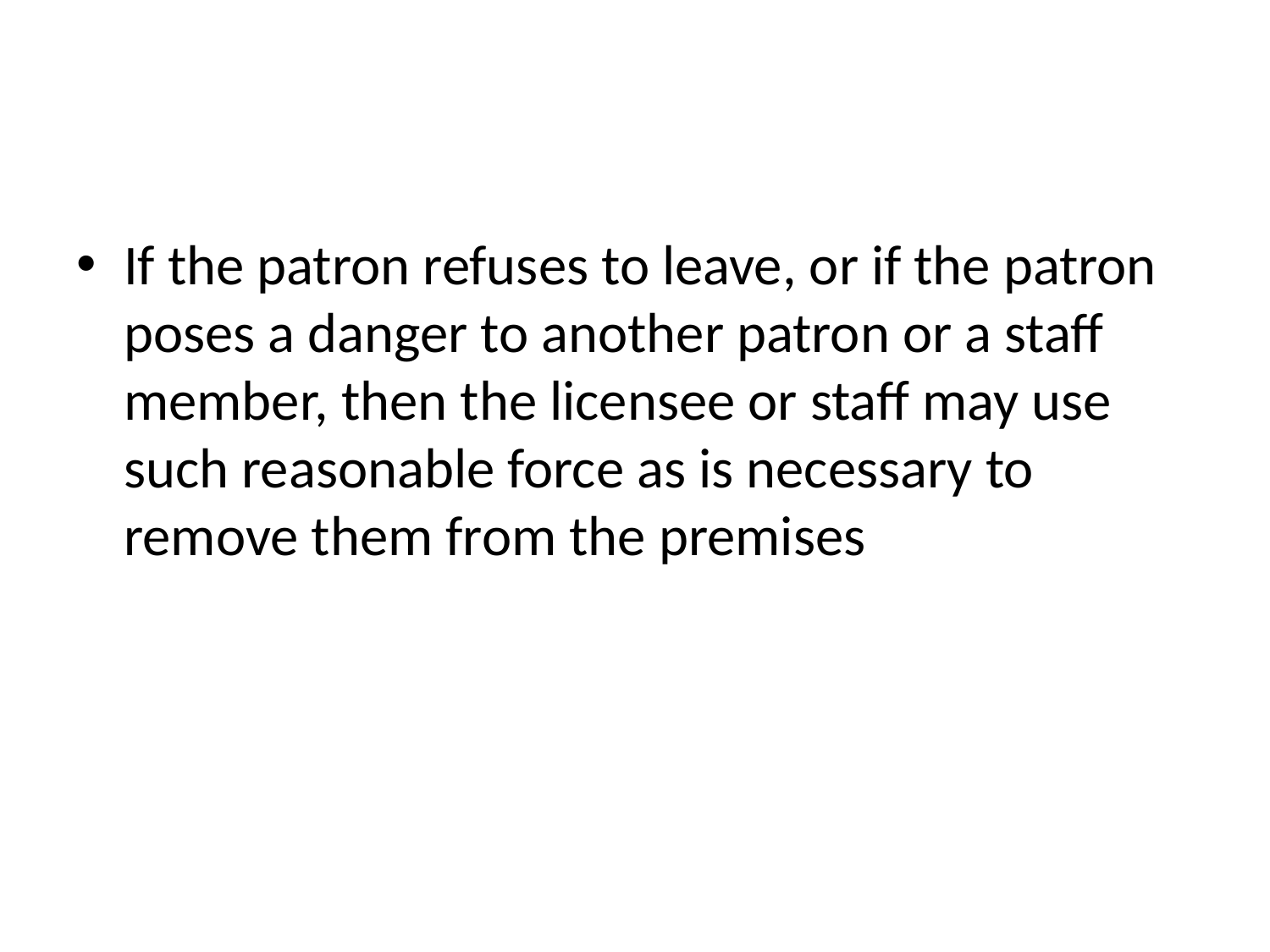

#
If the patron refuses to leave, or if the patron poses a danger to another patron or a staff member, then the licensee or staff may use such reasonable force as is necessary to remove them from the premises